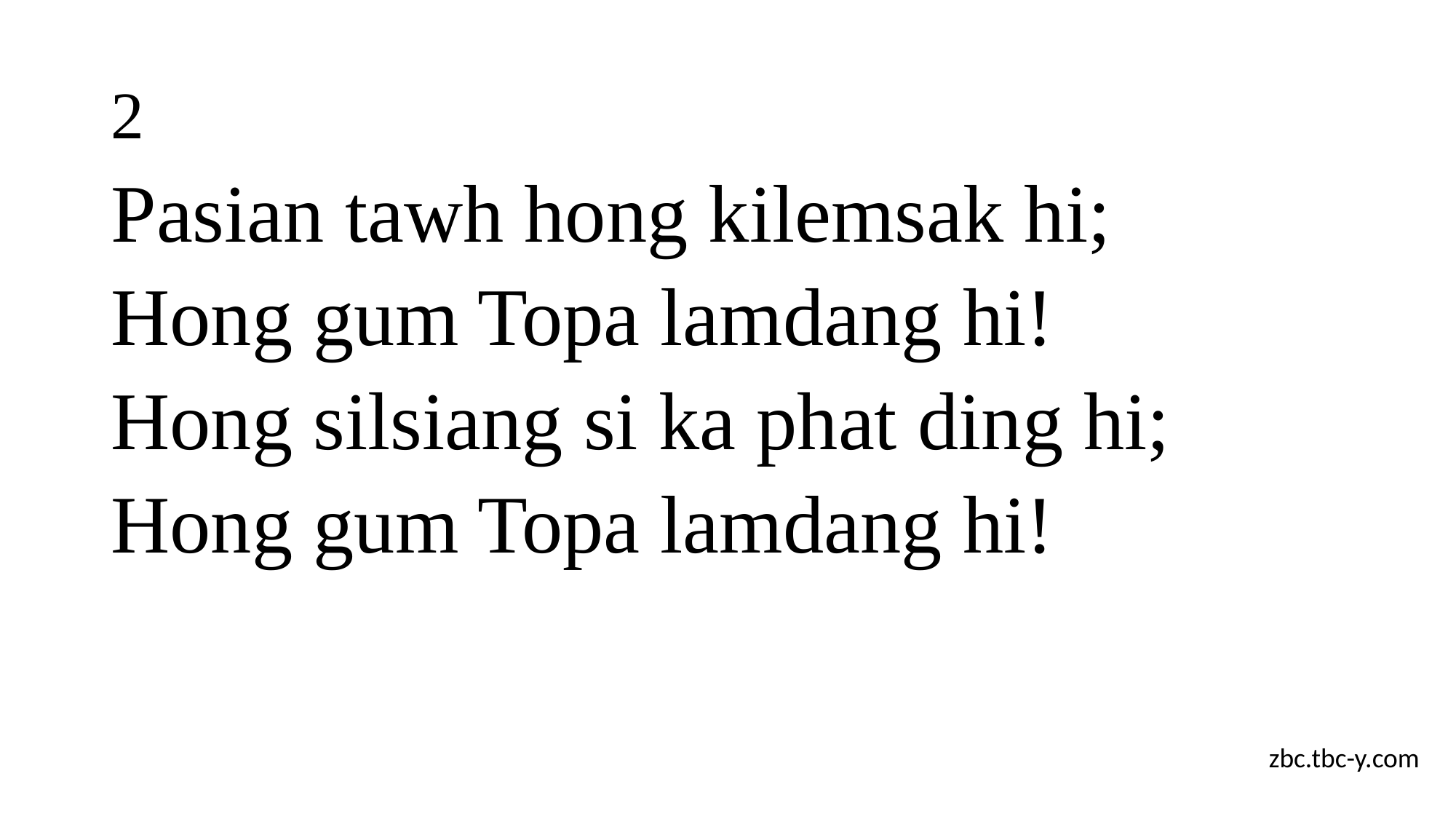

# 2
Pasian tawh hong kilemsak hi;
Hong gum Topa lamdang hi!
Hong silsiang si ka phat ding hi;
Hong gum Topa lamdang hi!

zbc.tbc-y.com